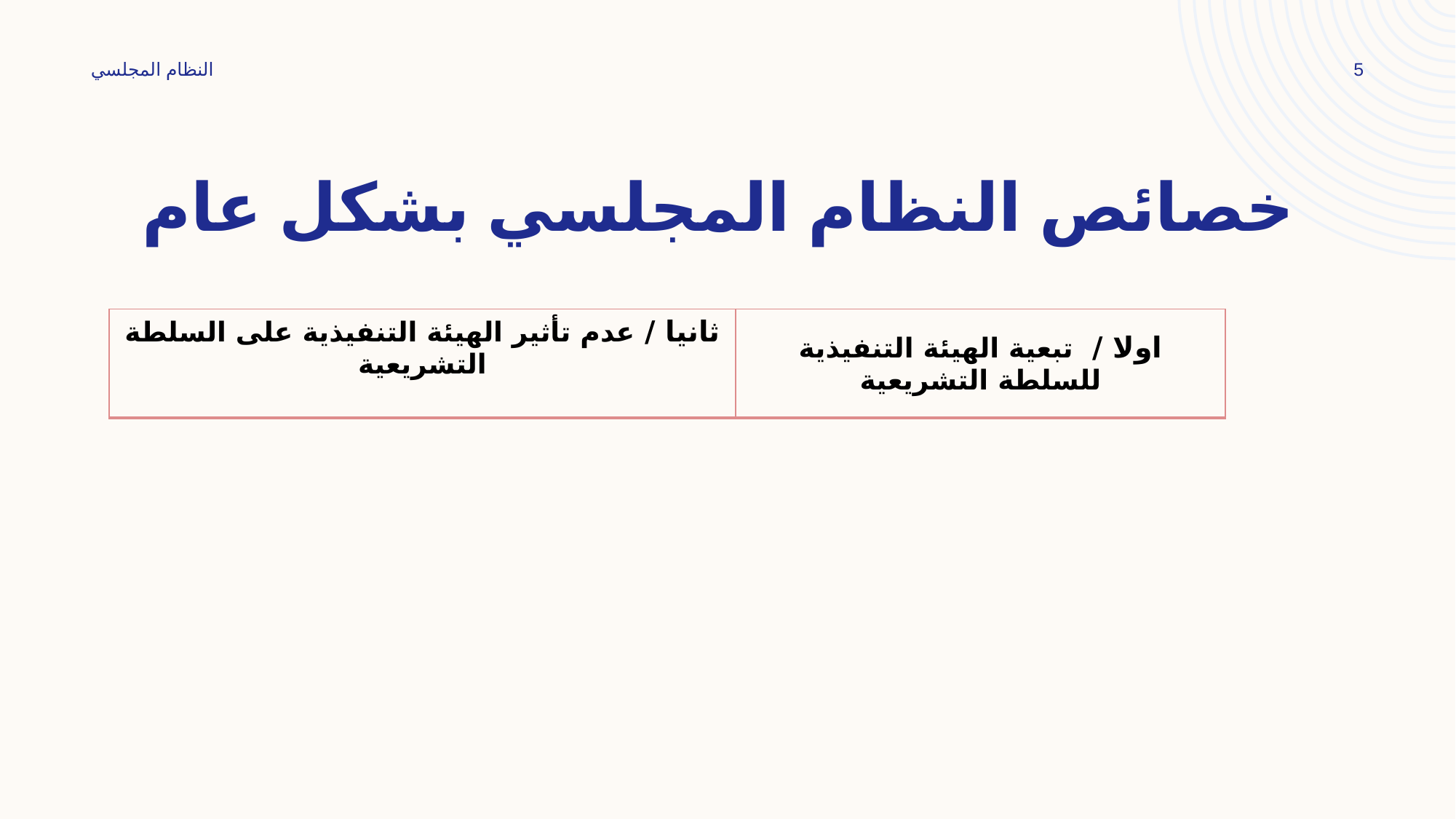

5
النظام المجلسي
# خصائص النظام المجلسي بشكل عام
| ثانيا / عدم تأثير الهيئة التنفيذية على السلطة التشريعية | اولا /  تبعية الهيئة التنفيذية للسلطة التشريعية |
| --- | --- |